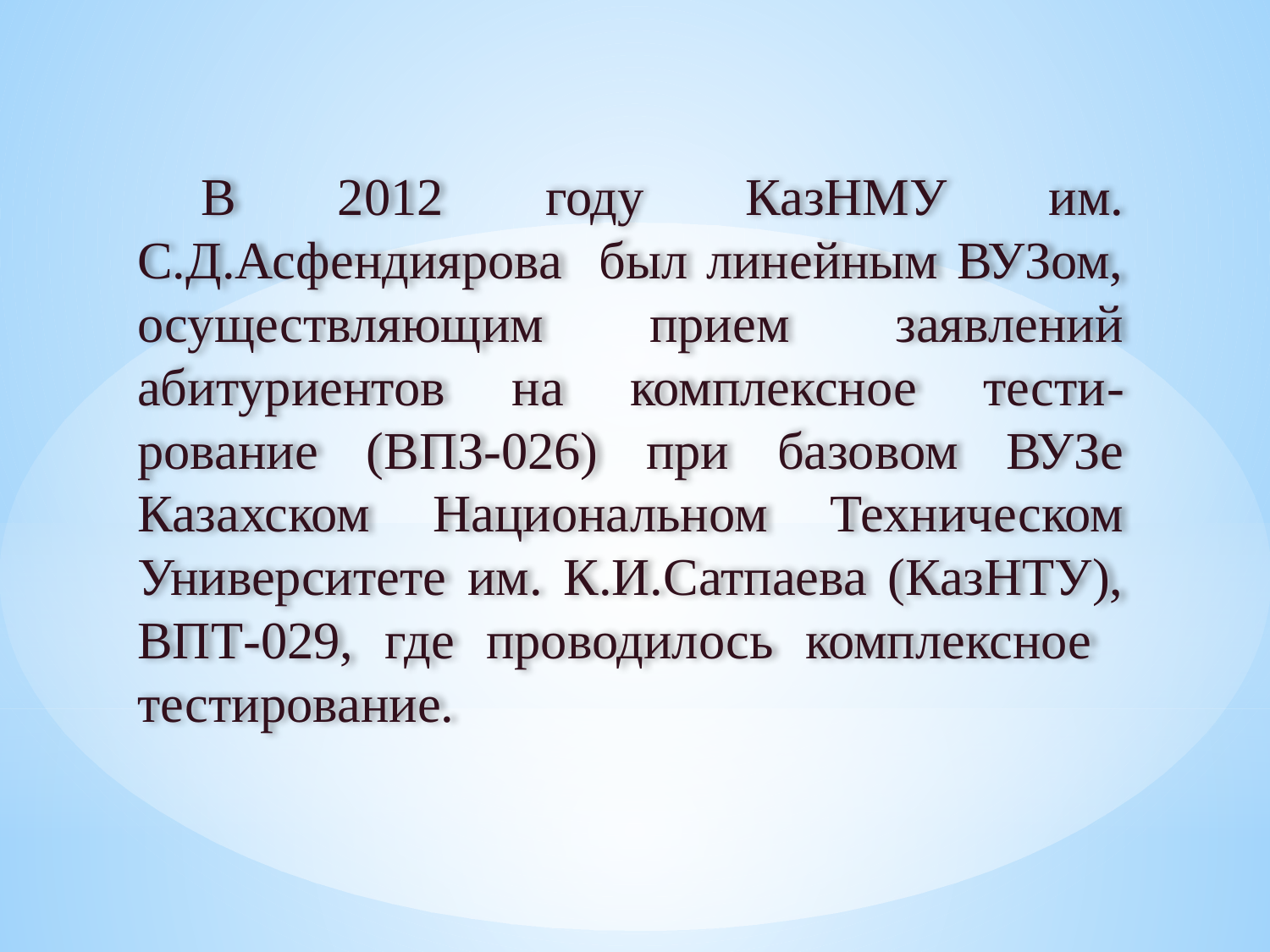

В 2012 году КазНМУ им. С.Д.Асфендиярова  был линейным ВУЗом, осуществляющим прием заявлений абитуриентов на комплексное тести-рование (ВПЗ-026) при базовом ВУЗе Казахском Национальном Техническом Университете им. К.И.Сатпаева (КазНТУ), ВПТ-029, где проводилось комплексное  тестирование.